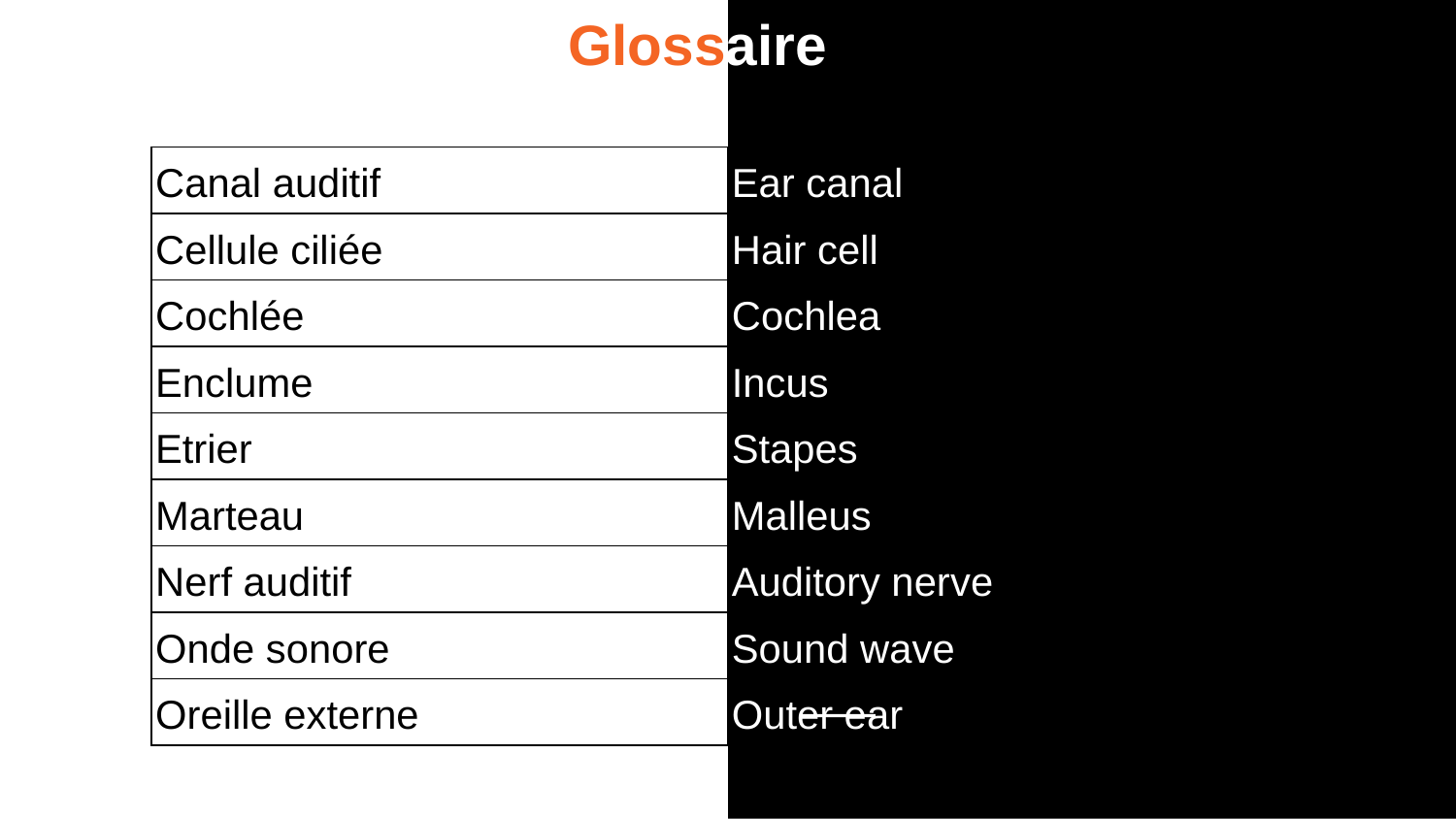

Glossaire
| Canal auditif | Ear canal |
| --- | --- |
| Cellule ciliée | Hair cell |
| Cochlée | Cochlea |
| Enclume | Incus |
| Etrier | Stapes |
| Marteau | Malleus |
| Nerf auditif | Auditory nerve |
| Onde sonore | Sound wave |
| Oreille externe | Outer ear |